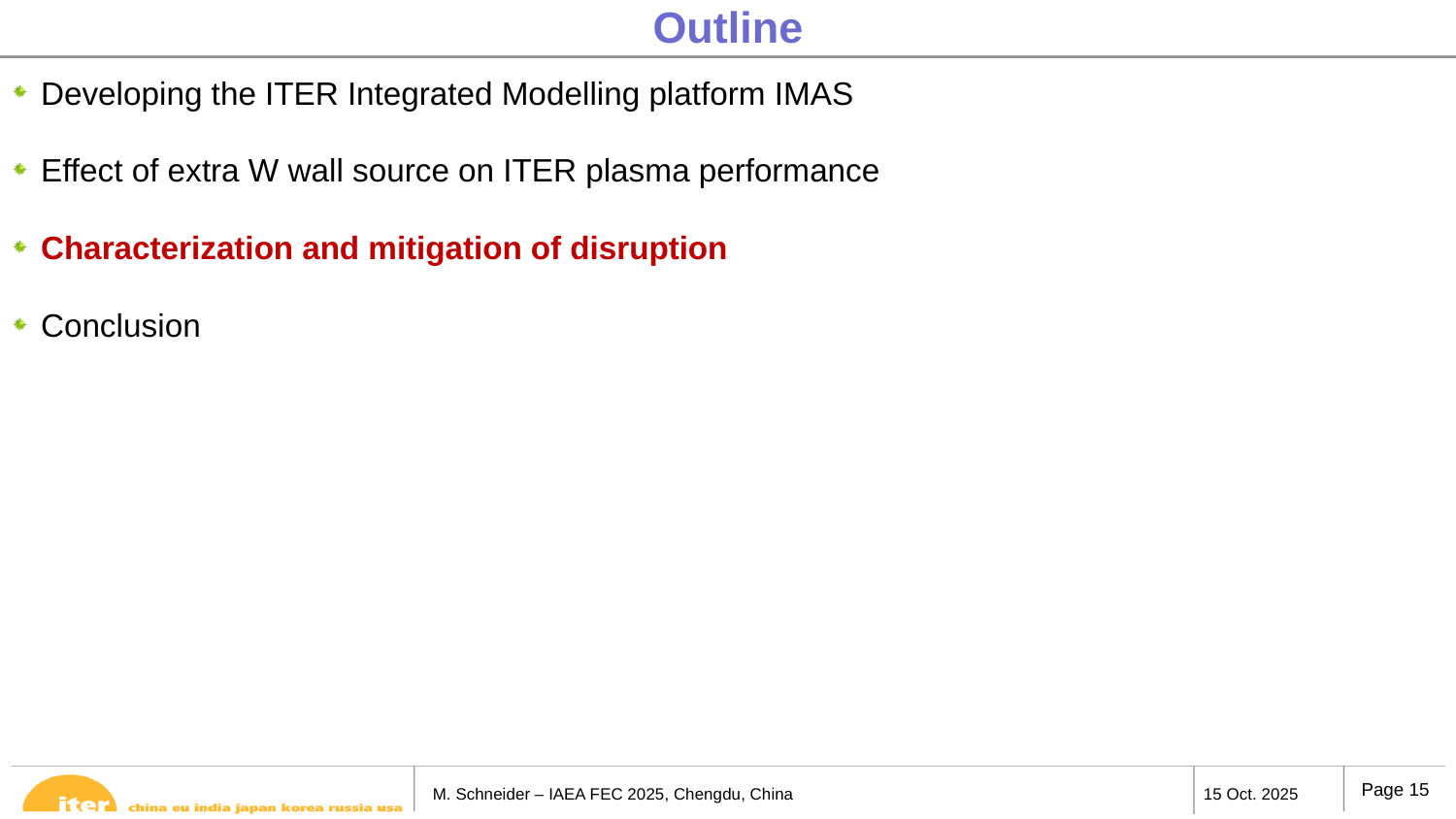

Outline
Developing the ITER Integrated Modelling platform IMAS

Effect of extra W wall source on ITER plasma performance

Characterization and mitigation of disruption

Conclusion